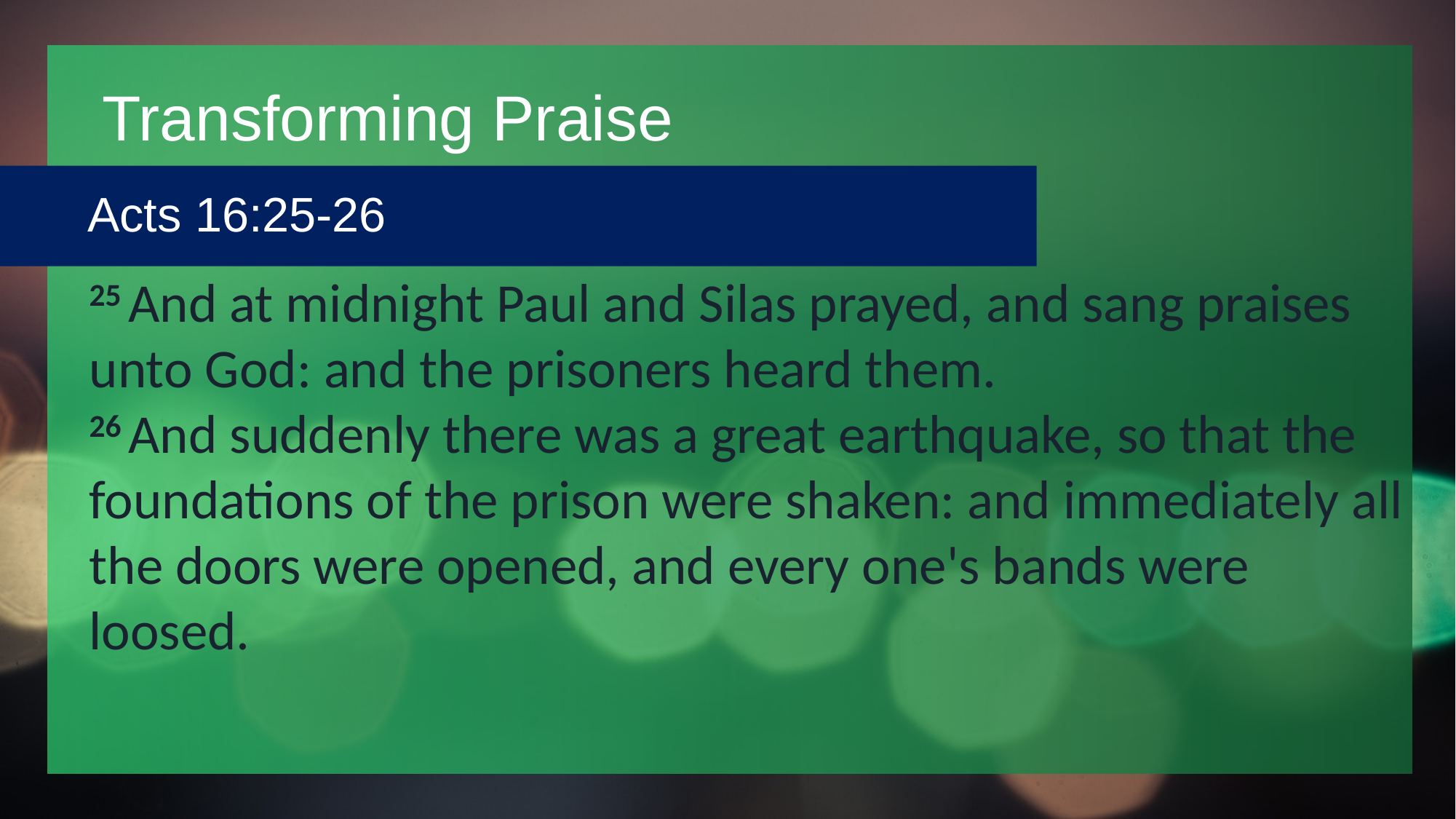

# Transforming Praise
Acts 16:25-26
25 And at midnight Paul and Silas prayed, and sang praises unto God: and the prisoners heard them.
26 And suddenly there was a great earthquake, so that the foundations of the prison were shaken: and immediately all the doors were opened, and every one's bands were loosed.